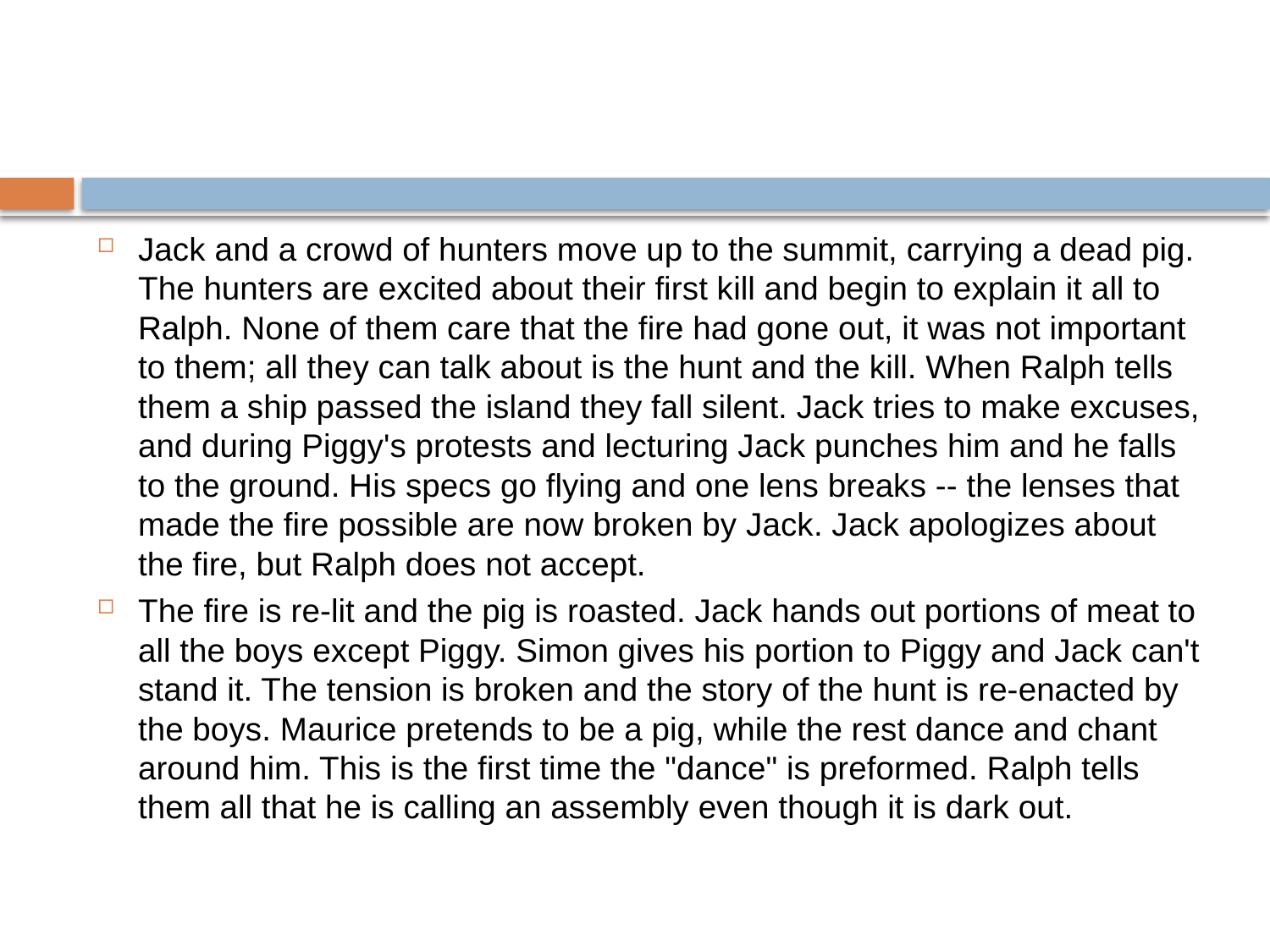

#
Jack and a crowd of hunters move up to the summit, carrying a dead pig. The hunters are excited about their first kill and begin to explain it all to Ralph. None of them care that the fire had gone out, it was not important to them; all they can talk about is the hunt and the kill. When Ralph tells them a ship passed the island they fall silent. Jack tries to make excuses, and during Piggy's protests and lecturing Jack punches him and he falls to the ground. His specs go flying and one lens breaks -- the lenses that made the fire possible are now broken by Jack. Jack apologizes about the fire, but Ralph does not accept.
The fire is re-lit and the pig is roasted. Jack hands out portions of meat to all the boys except Piggy. Simon gives his portion to Piggy and Jack can't stand it. The tension is broken and the story of the hunt is re-enacted by the boys. Maurice pretends to be a pig, while the rest dance and chant around him. This is the first time the "dance" is preformed. Ralph tells them all that he is calling an assembly even though it is dark out.